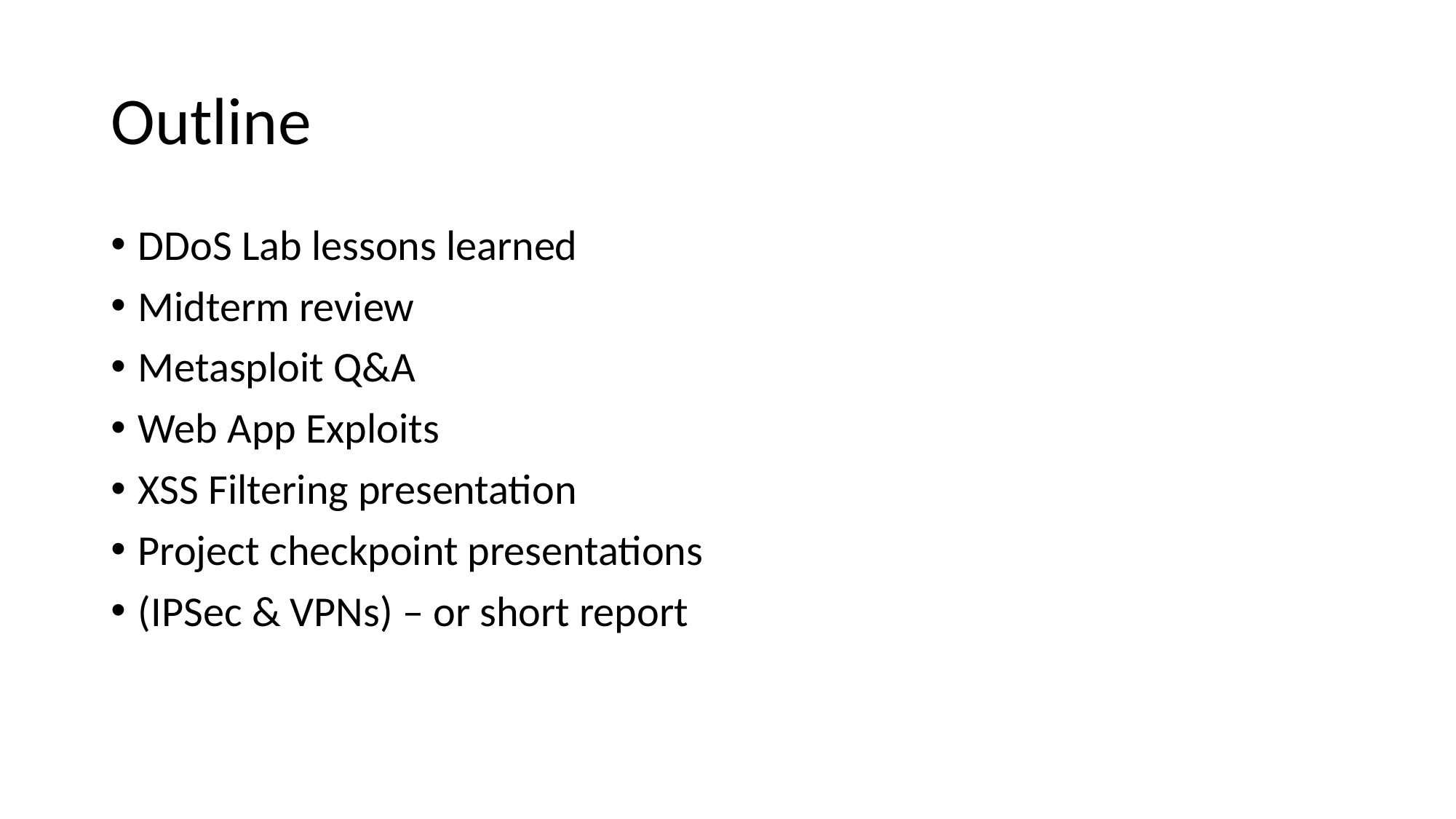

# Outline
DDoS Lab lessons learned
Midterm review
Metasploit Q&A
Web App Exploits
XSS Filtering presentation
Project checkpoint presentations
(IPSec & VPNs) – or short report